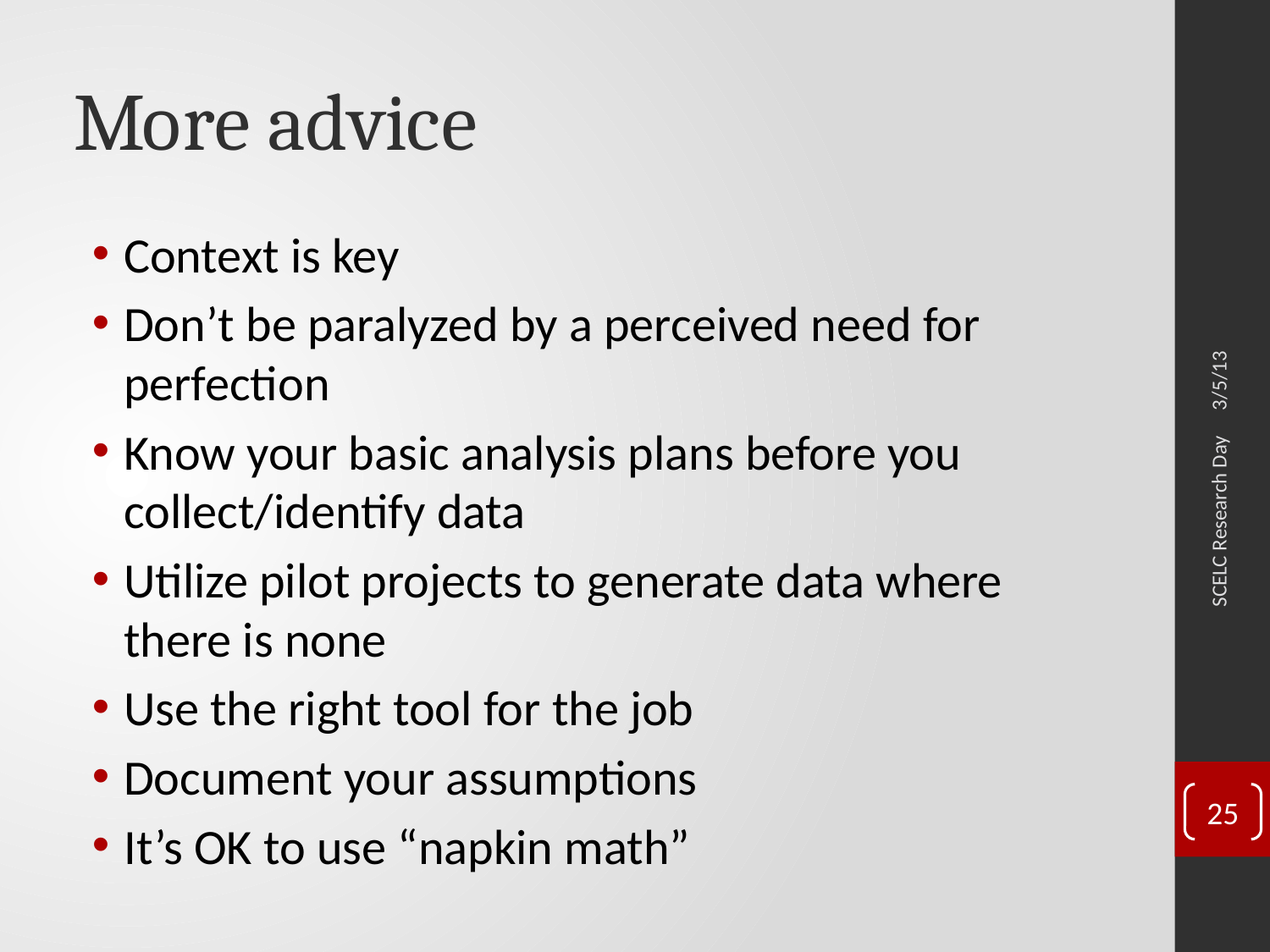

# More advice
Context is key
Don’t be paralyzed by a perceived need for perfection
Know your basic analysis plans before you collect/identify data
Utilize pilot projects to generate data where there is none
Use the right tool for the job
Document your assumptions
It’s OK to use “napkin math”

3/5/13
SCELC Research Day
25